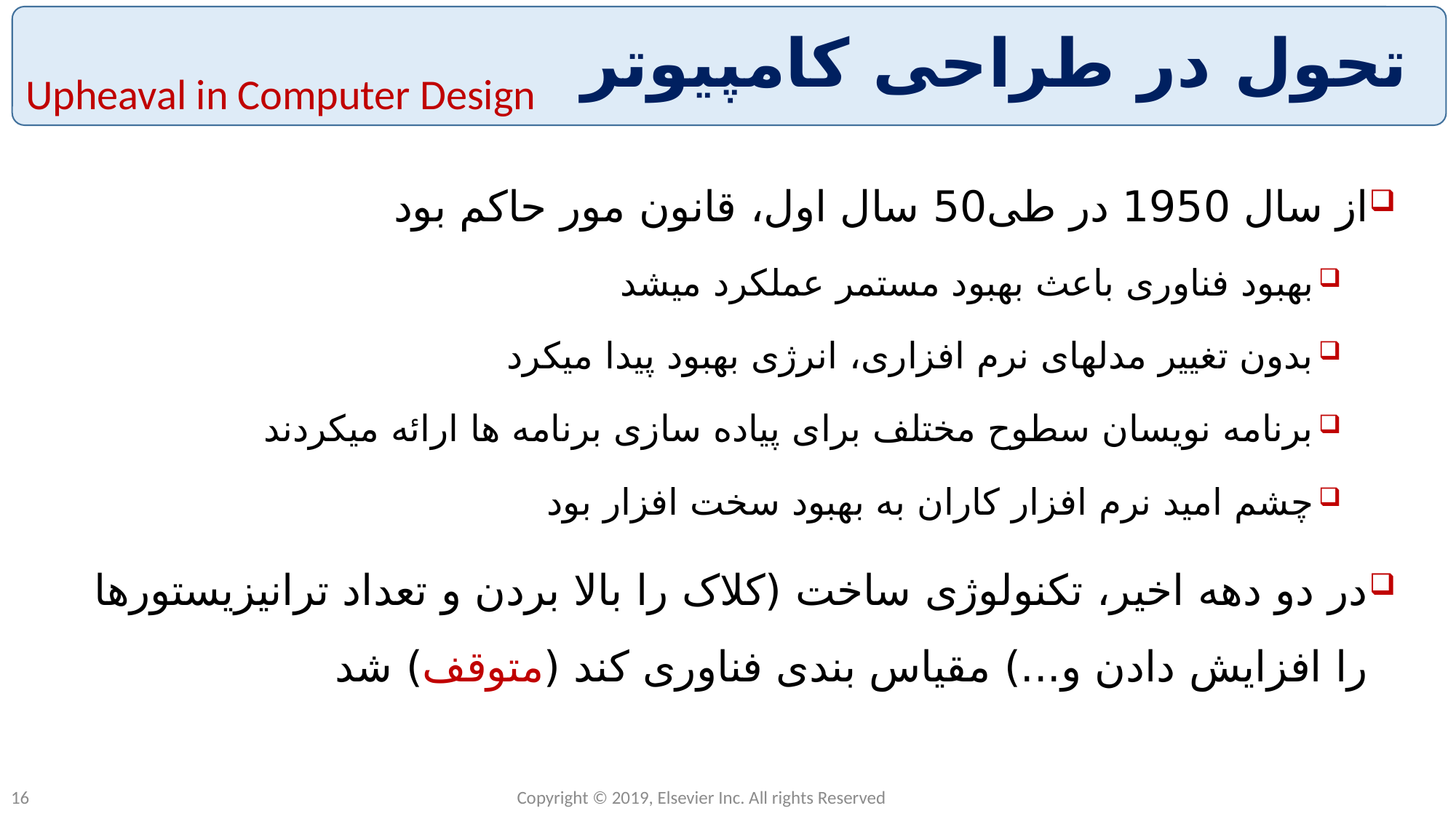

# تحول در طراحی کامپیوتر
Upheaval in Computer Design
از سال 1950 در طی50 سال اول، قانون مور حاکم بود
بهبود فناوری باعث بهبود مستمر عملکرد میشد
بدون تغییر مدلهای نرم افزاری، انرژی بهبود پیدا میکرد
برنامه نویسان سطوح مختلف برای پیاده سازی برنامه ها ارائه میکردند
چشم امید نرم افزار کاران به بهبود سخت افزار بود
در دو دهه اخیر، تکنولوژی ساخت (کلاک را بالا بردن و تعداد ترانیزیستورها را افزایش دادن و...) مقیاس بندی فناوری کند (متوقف) شد
Copyright © 2019, Elsevier Inc. All rights Reserved
16